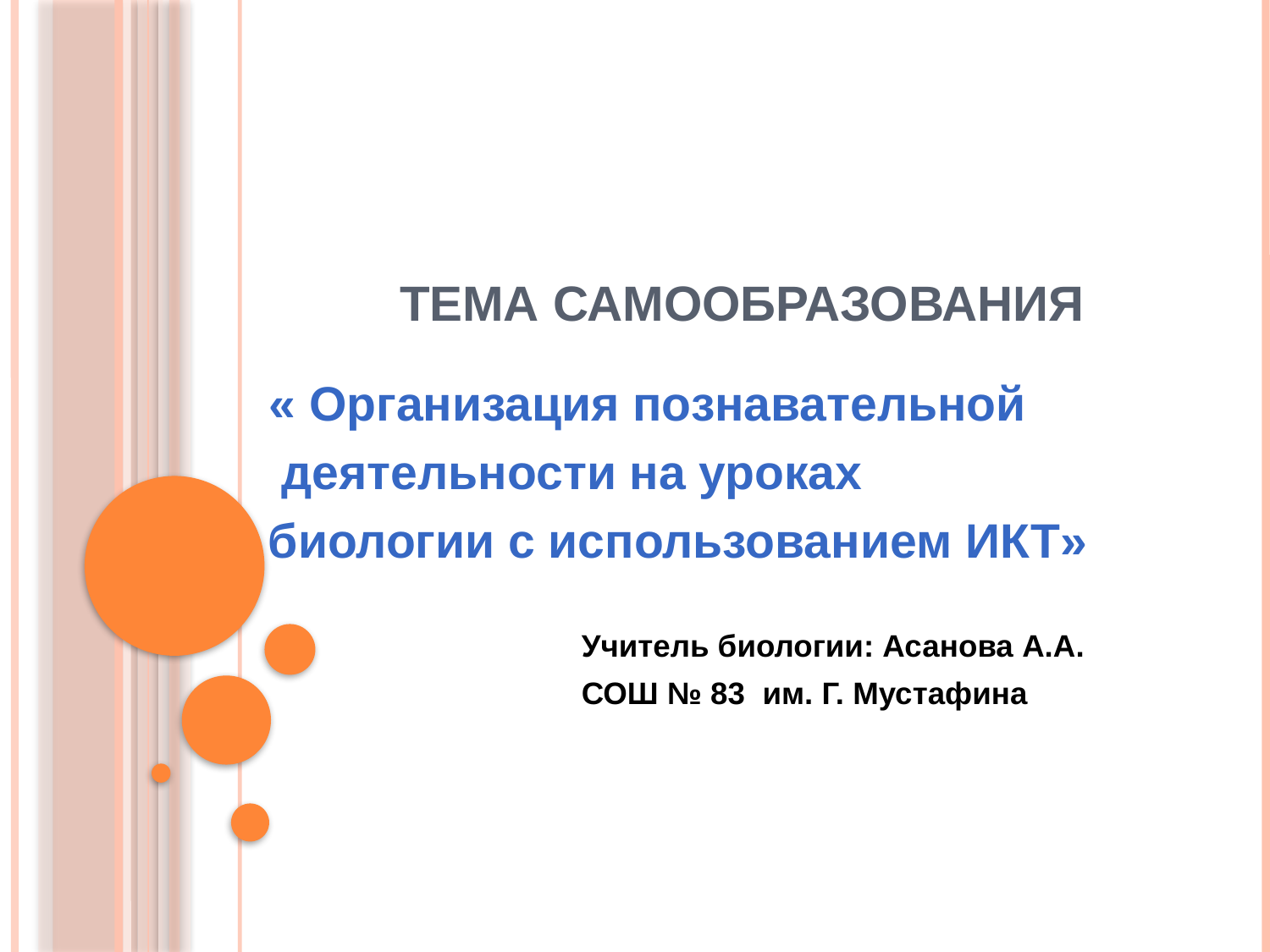

# Тема самообразования
                 « Организация познавательной
            деятельности на уроках
           биологии с использованием ИКТ»

                                                     Учитель биологии: Асанова А.А.
                                                     СОШ № 83  им. Г. Мустафина